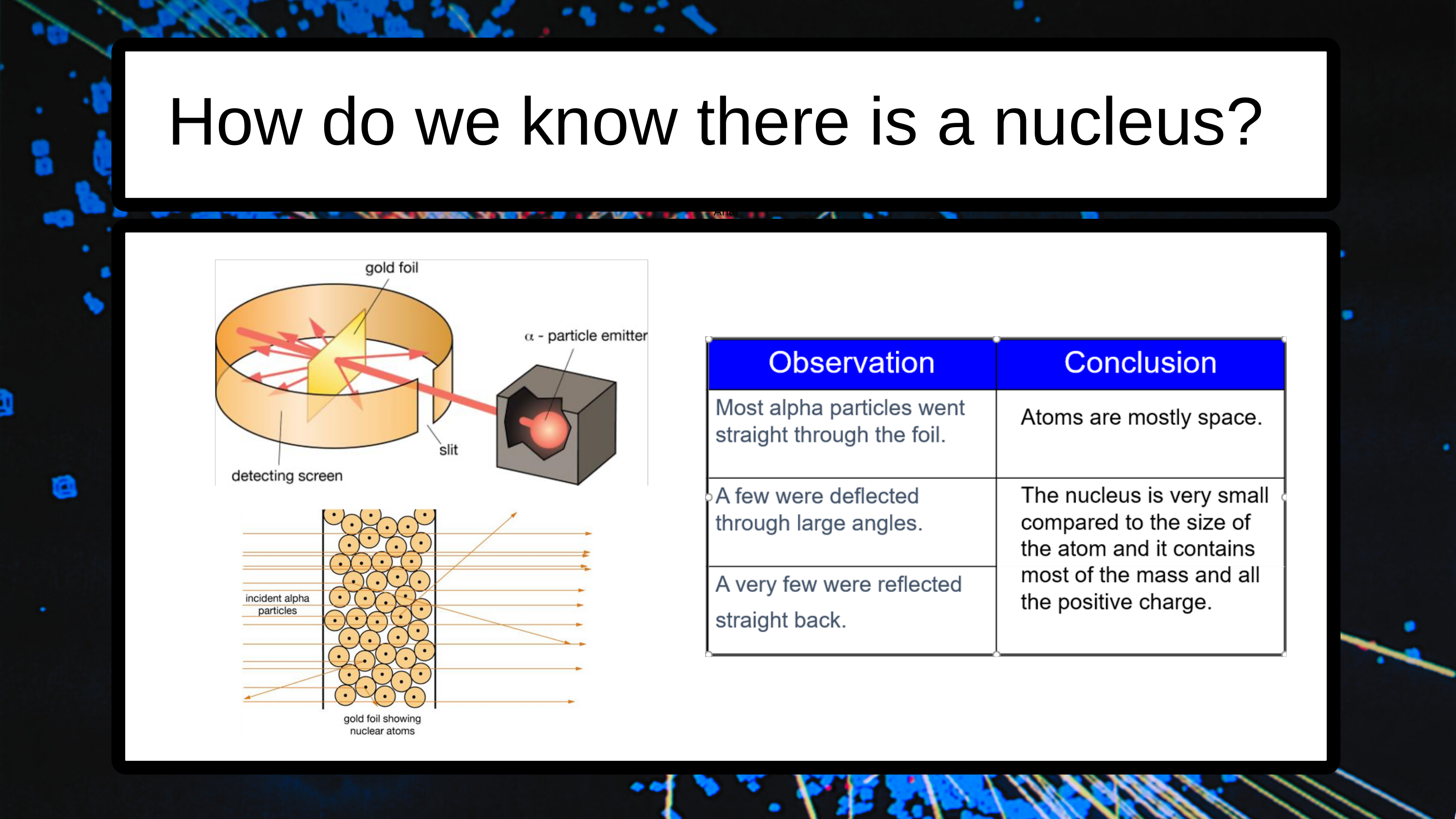

How do we know there is a nucleus?
Arial